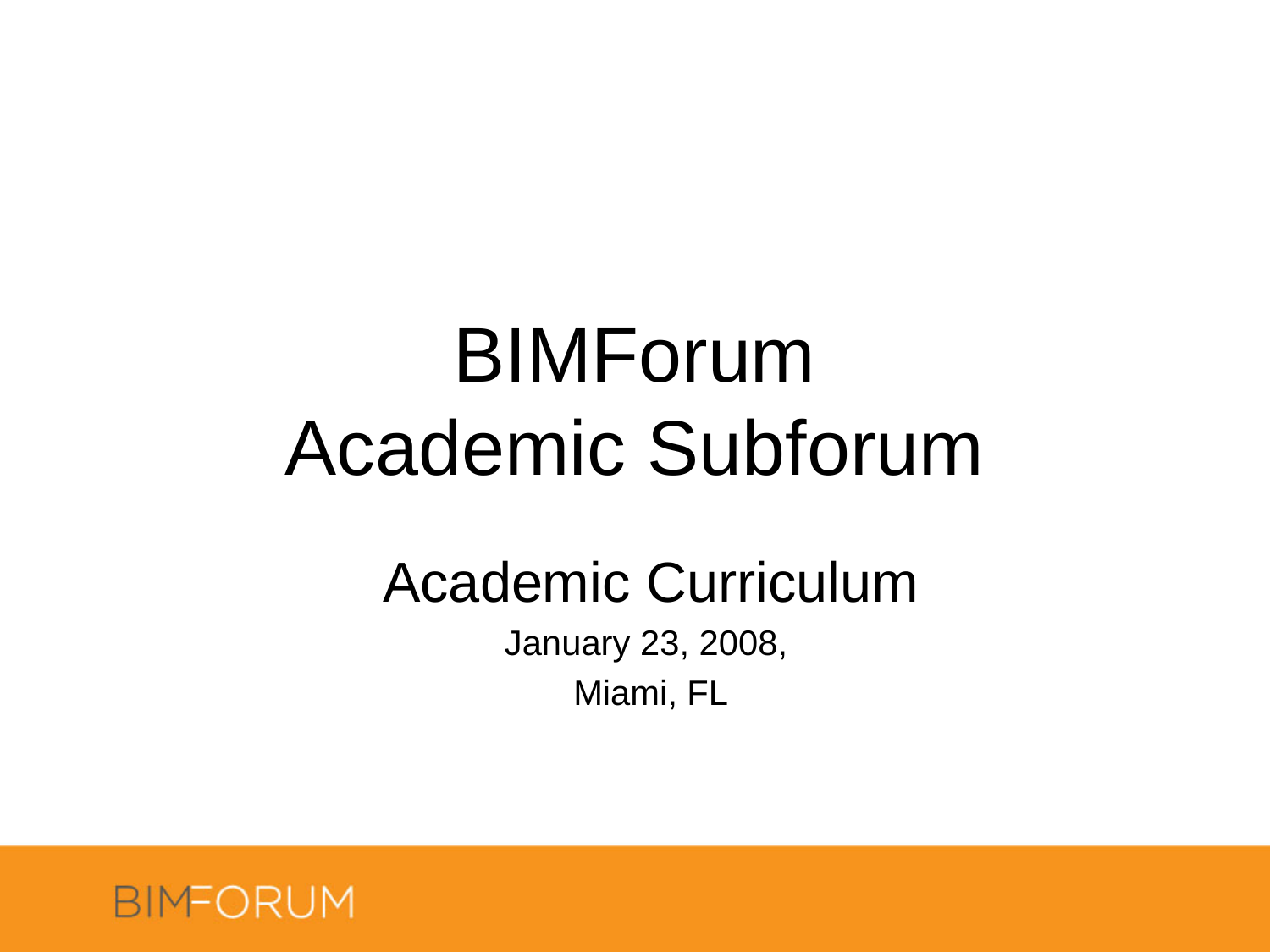

# BIMForum Academic Subforum
Academic Curriculum
January 23, 2008,
Miami, FL